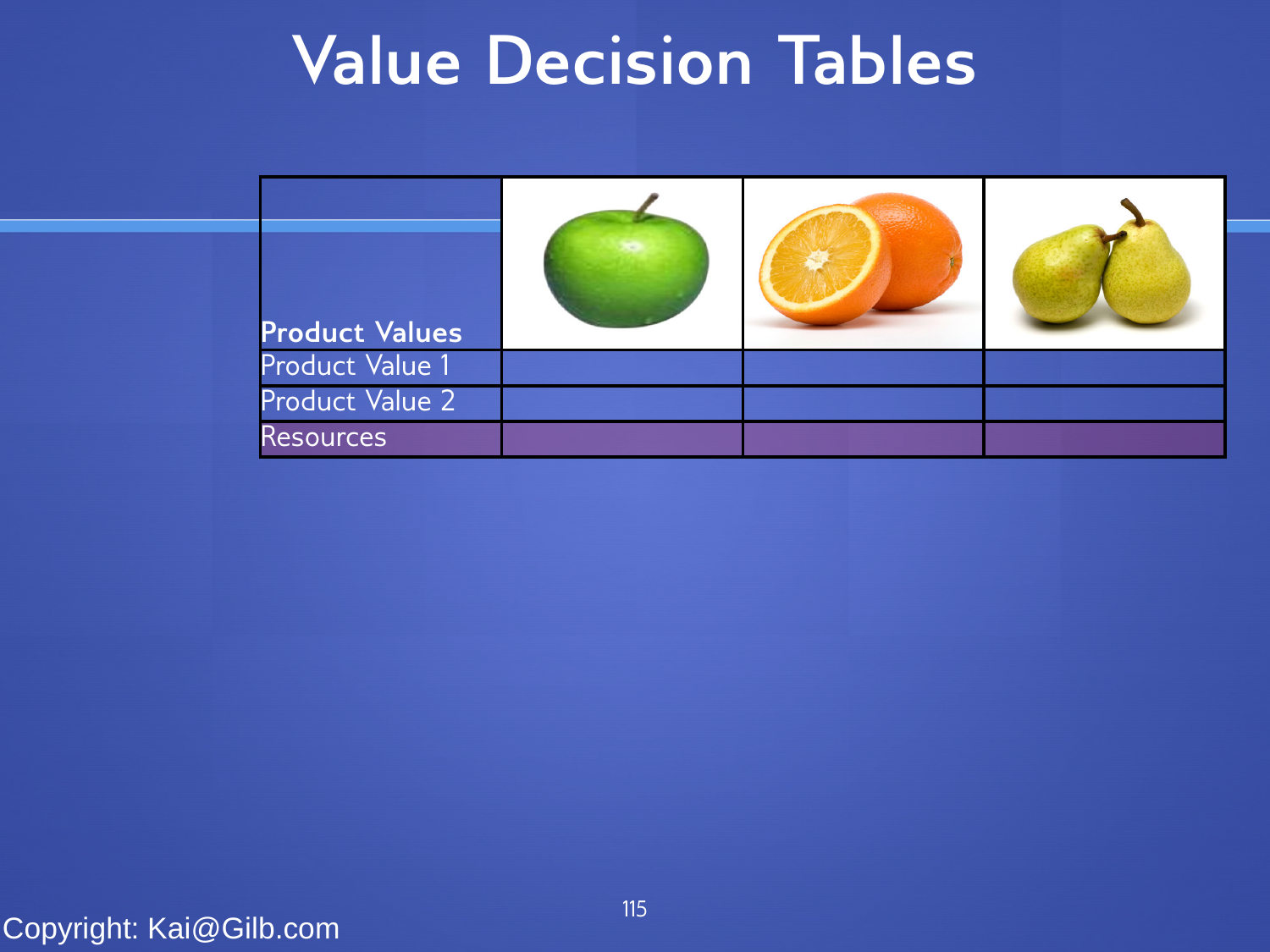

# Value Decision Tables
| Product Values |  |  |  |
| --- | --- | --- | --- |
| Product Value 1 |  |  |  |
| Product Value 2 |  |  |  |
| Resources |  |  |  |
115
Copyright: Kai@Gilb.com